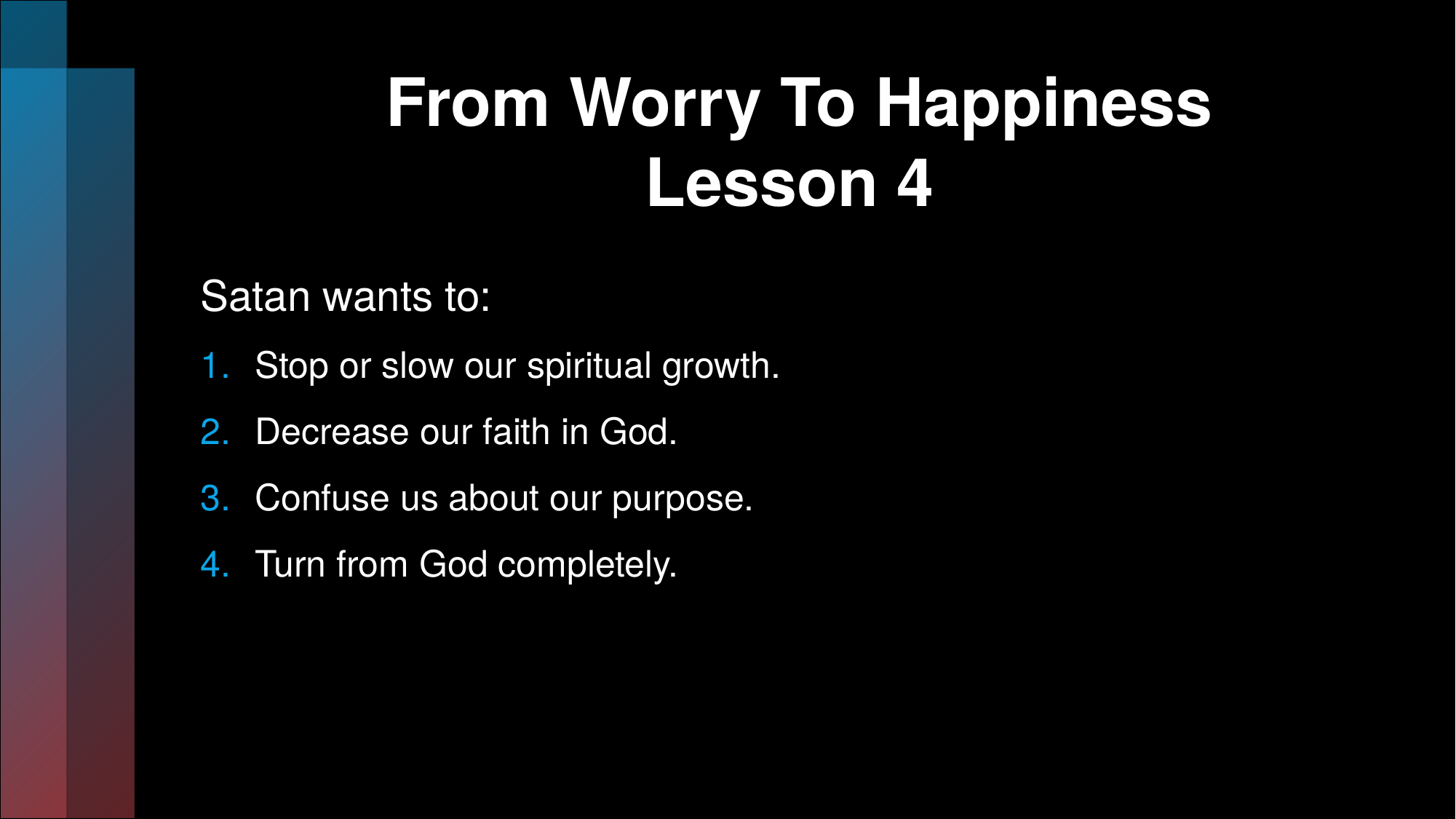

# From Worry To Happiness Lesson 4
Satan wants to:
Stop or slow our spiritual growth.
Decrease our faith in God.
Confuse us about our purpose.
Turn from God completely.